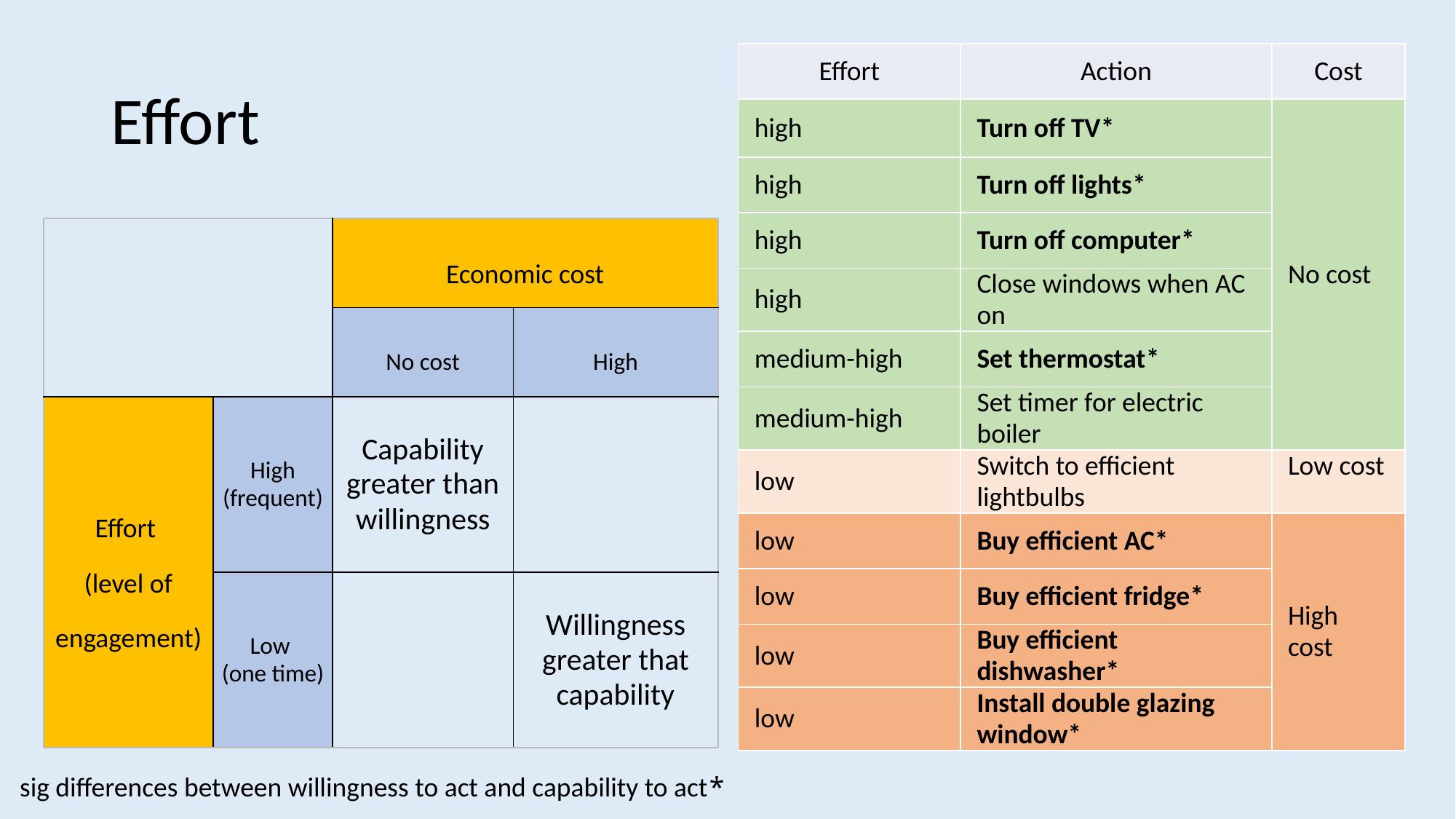

# Effort
| Effort | Action | Cost |
| --- | --- | --- |
| high | Turn off TV\* | No cost |
| high | Turn off lights\* |  |
| high | Turn off computer\* |  |
| high | Close windows when AC on |  |
| medium-high | Set thermostat\* |  |
| medium-high | Set timer for electric boiler |  |
| low | Switch to efficient lightbulbs | Low cost |
| low | Buy efficient AC\* | High cost |
| low | Buy efficient fridge\* |  |
| low | Buy efficient dishwasher\* |  |
| low | Install double glazing window\* |  |
|  |  | Economic cost |  |
| --- | --- | --- | --- |
|  |  | No cost | High |
| Effort (level of engagement) | High (frequent) | Capability greater than willingness |  |
|  | Low (one time) |  | Willingness greater that capability |
*sig differences between willingness to act and capability to act